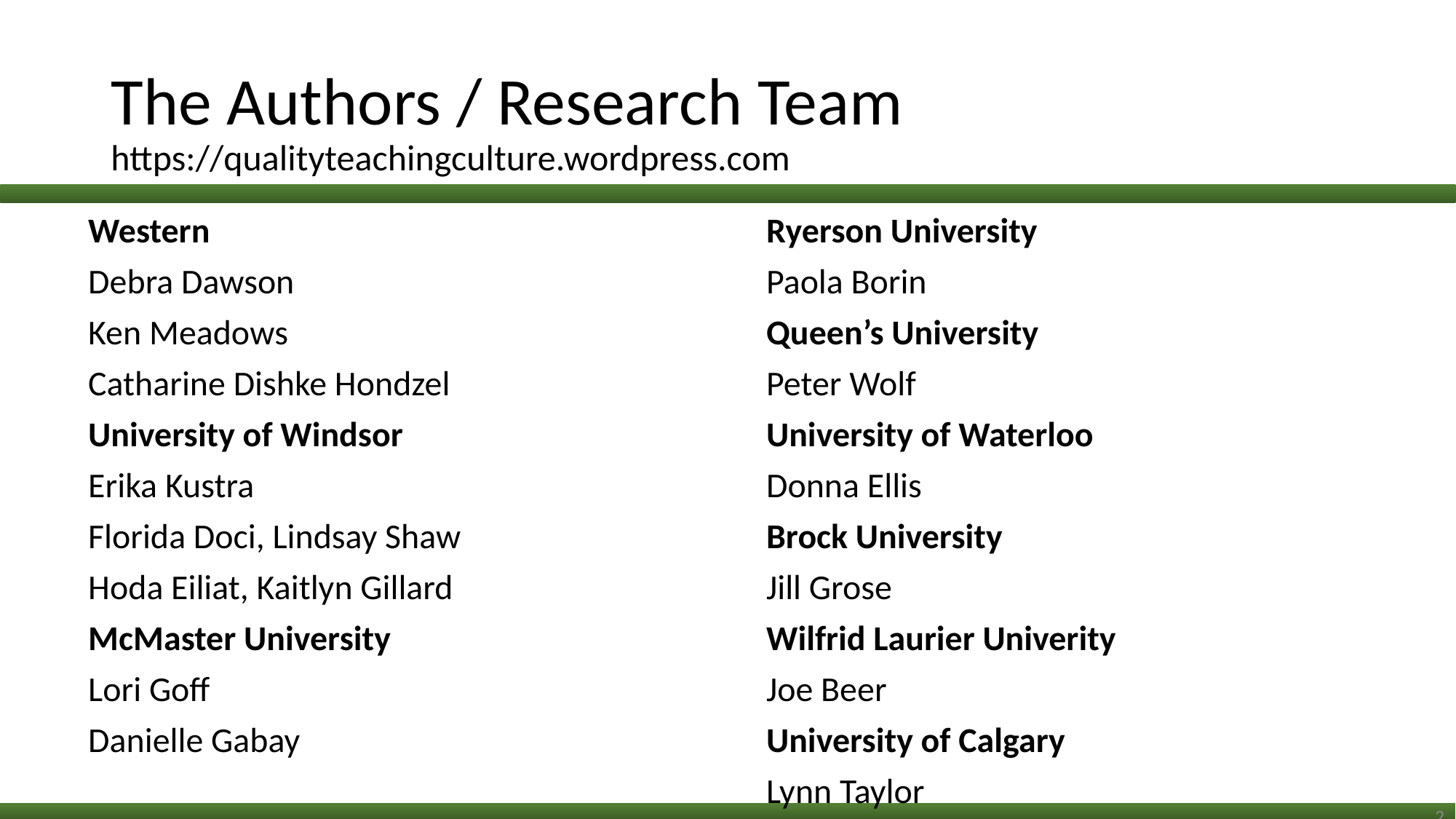

# The Authors / Research Team https://qualityteachingculture.wordpress.com
Western
Debra Dawson
Ken Meadows
Catharine Dishke Hondzel
University of Windsor
Erika Kustra
Florida Doci, Lindsay Shaw
Hoda Eiliat, Kaitlyn Gillard
McMaster University
Lori Goff
Danielle Gabay

Ryerson University
Paola Borin
Queen’s University
Peter Wolf
University of Waterloo
Donna Ellis
Brock University
Jill Grose
Wilfrid Laurier Univerity
Joe Beer
University of Calgary
Lynn Taylor
2